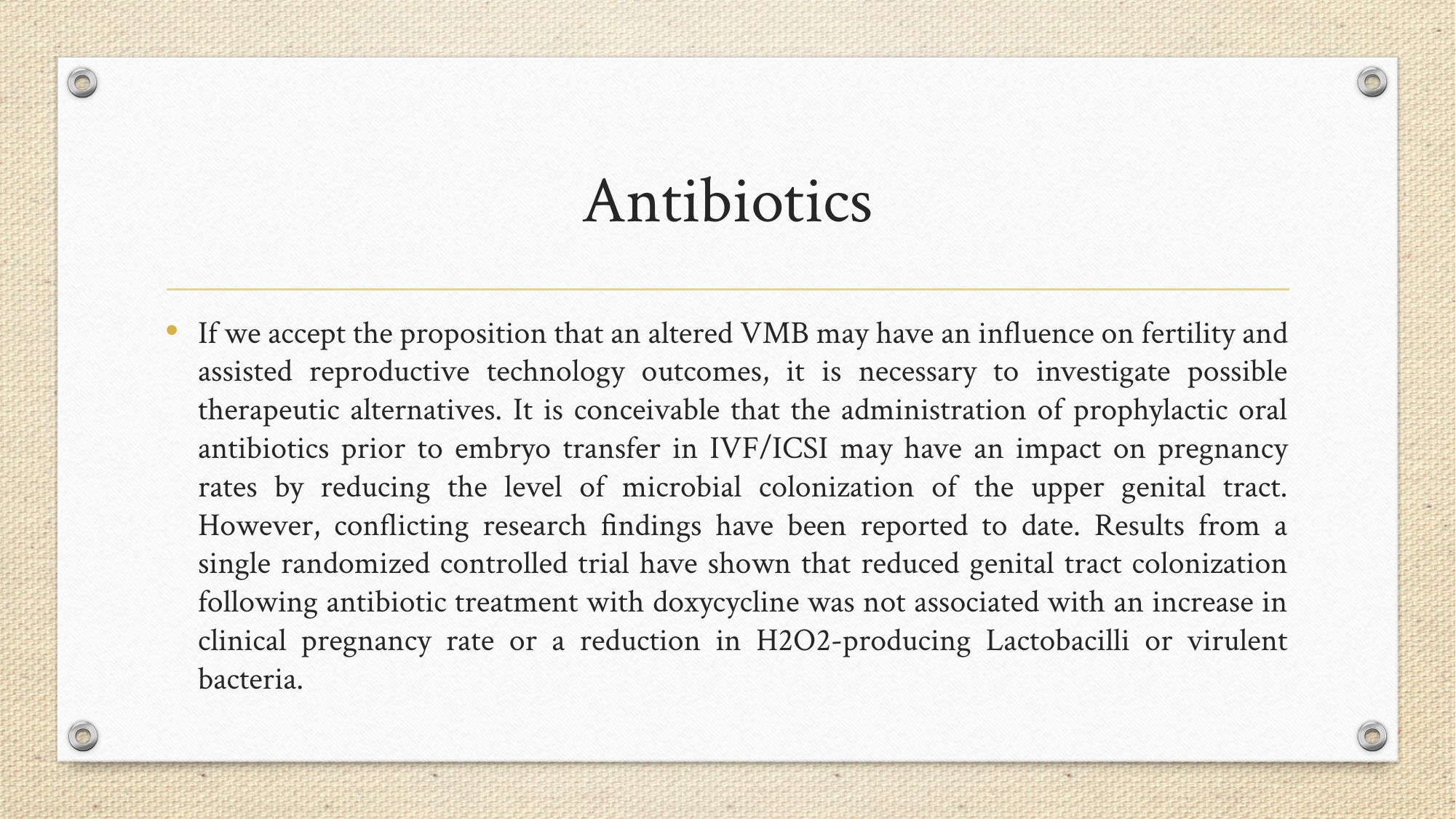

# Antibiotics
If we accept the proposition that an altered VMB may have an influence on fertility and assisted reproductive technology outcomes, it is necessary to investigate possible therapeutic alternatives. It is conceivable that the administration of prophylactic oral antibiotics prior to embryo transfer in IVF/ICSI may have an impact on pregnancy rates by reducing the level of microbial colonization of the upper genital tract. However, conflicting research findings have been reported to date. Results from a single randomized controlled trial have shown that reduced genital tract colonization following antibiotic treatment with doxycycline was not associated with an increase in clinical pregnancy rate or a reduction in H2O2-producing Lactobacilli or virulent bacteria.